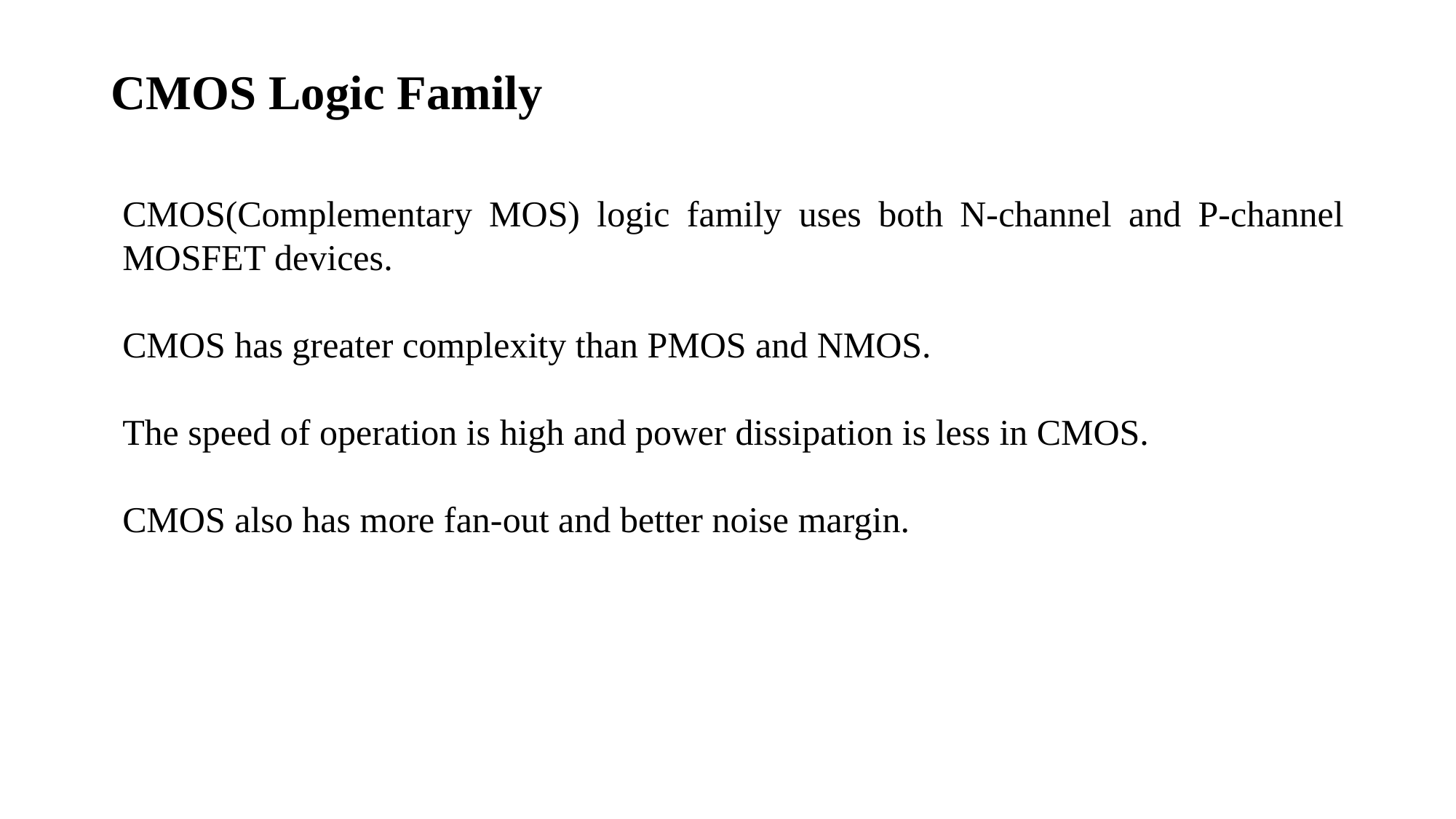

# CMOS Logic Family
CMOS(Complementary MOS) logic family uses both N-channel and P-channel MOSFET devices.

CMOS has greater complexity than PMOS and NMOS.

The speed of operation is high and power dissipation is less in CMOS.

CMOS also has more fan-out and better noise margin.